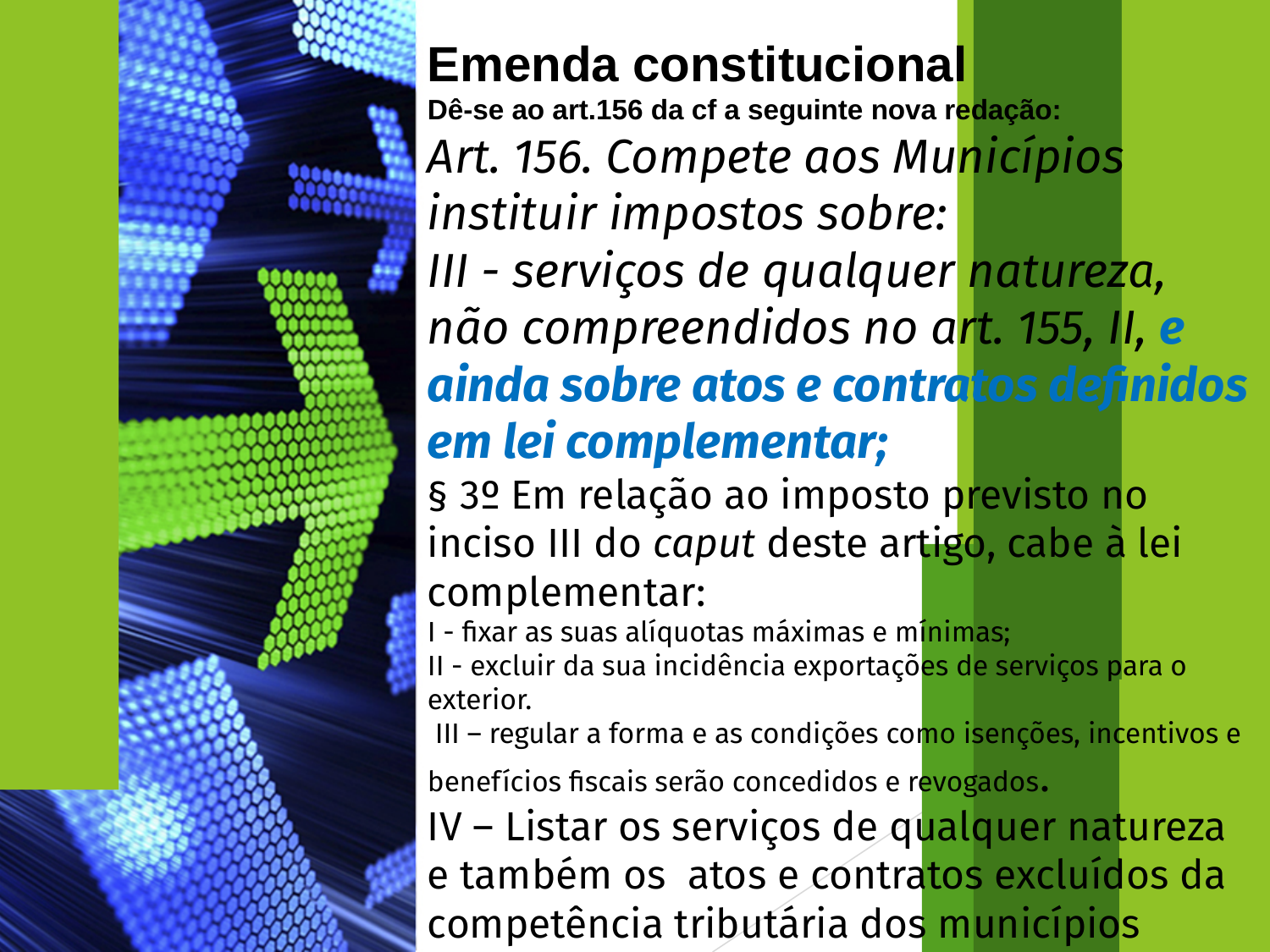

Emenda constitucional
Dê-se ao art.156 da cf a seguinte nova redação:
Art. 156. Compete aos Municípios instituir impostos sobre:
III - serviços de qualquer natureza, não compreendidos no art. 155, II, e ainda sobre atos e contratos definidos em lei complementar;
§ 3º Em relação ao imposto previsto no inciso III do caput deste artigo, cabe à lei complementar:
I - fixar as suas alíquotas máximas e mínimas;
II - excluir da sua incidência exportações de serviços para o exterior.
 III – regular a forma e as condições como isenções, incentivos e benefícios fiscais serão concedidos e revogados.
IV – Listar os serviços de qualquer natureza e também os  atos e contratos excluídos da competência tributária dos municípios